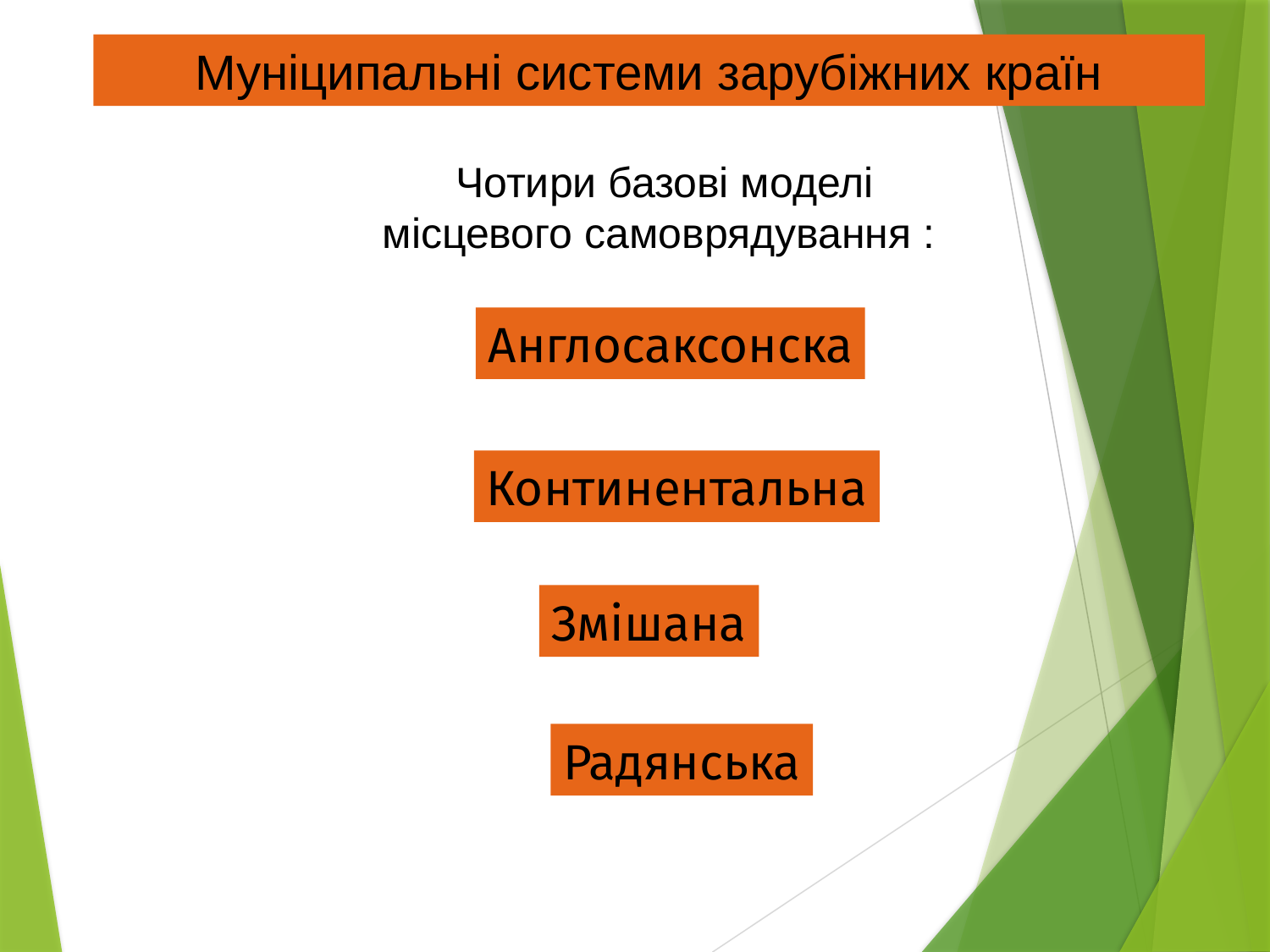

Муніципальні системи зарубіжних країн
Чотири базові моделі місцевого самоврядування :
Англосаксонска
Континентальна
Змішана
Радянська